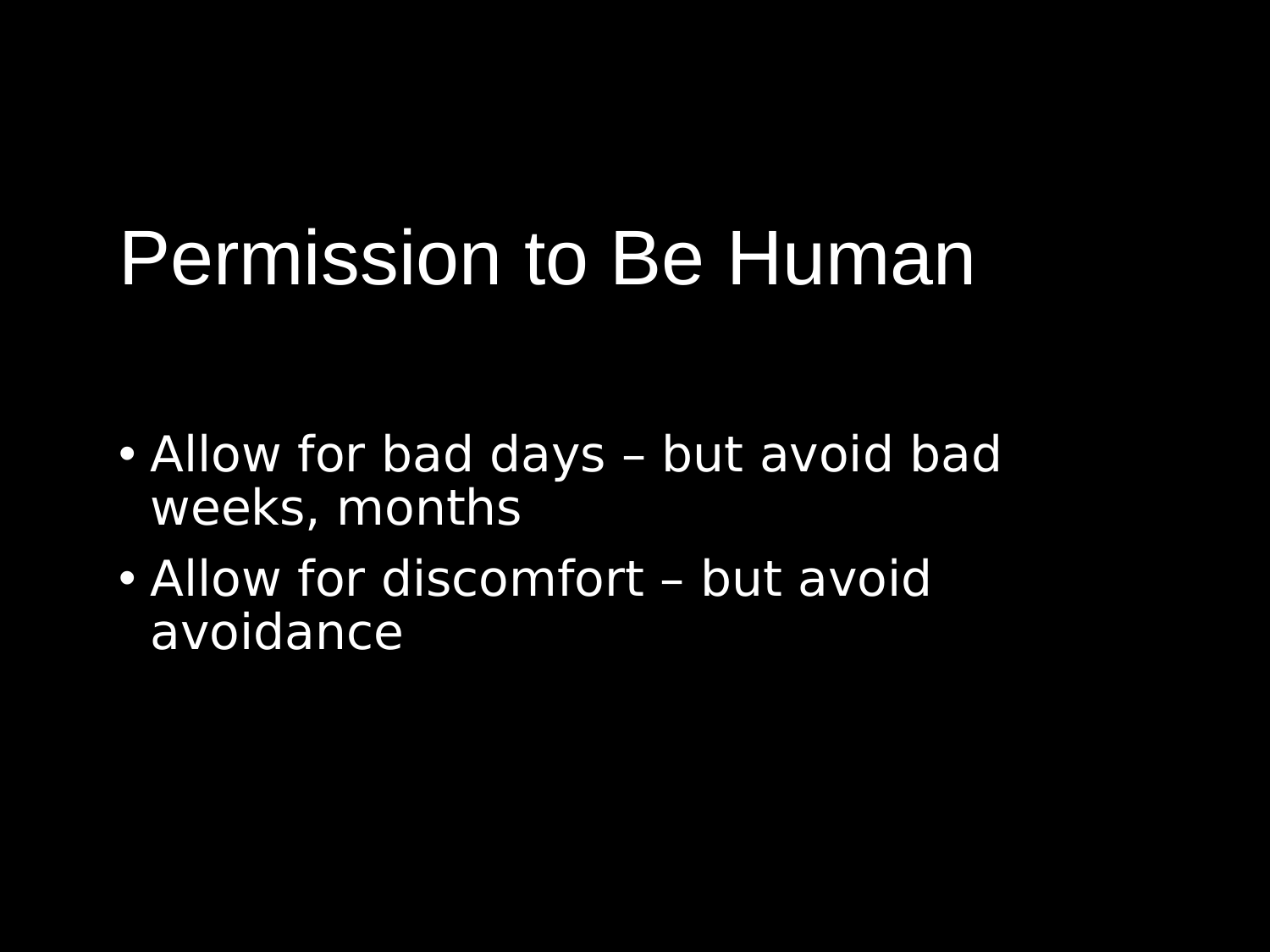

# Permission to Be Human
Allow for bad days – but avoid bad weeks, months
Allow for discomfort – but avoid avoidance